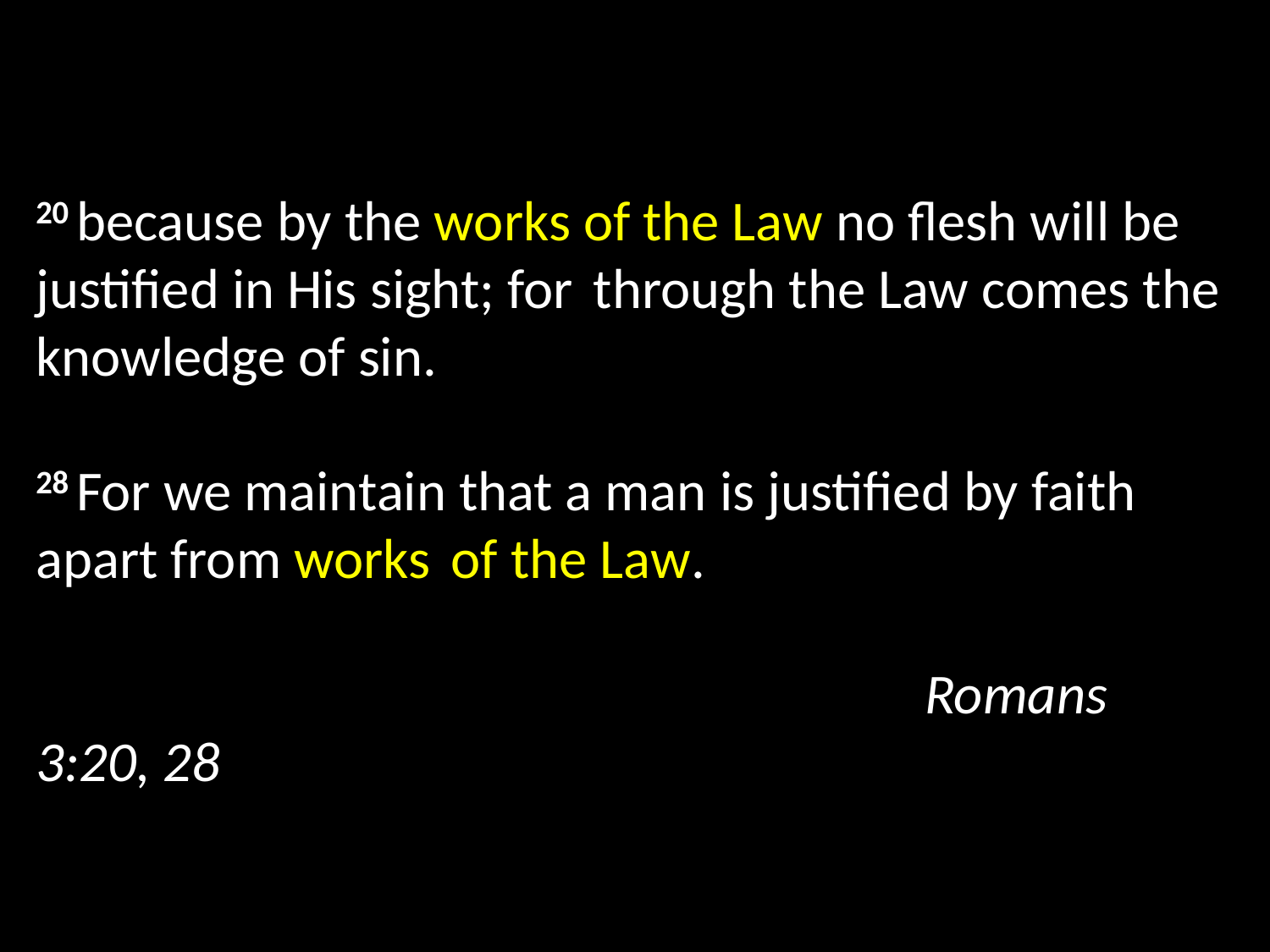

20 because by the works of the Law no flesh will be justified in His sight; for  through the Law comes the knowledge of sin.

28 For we maintain that a man is justified by faith apart from works  of the Law.																				Romans 3:20, 28